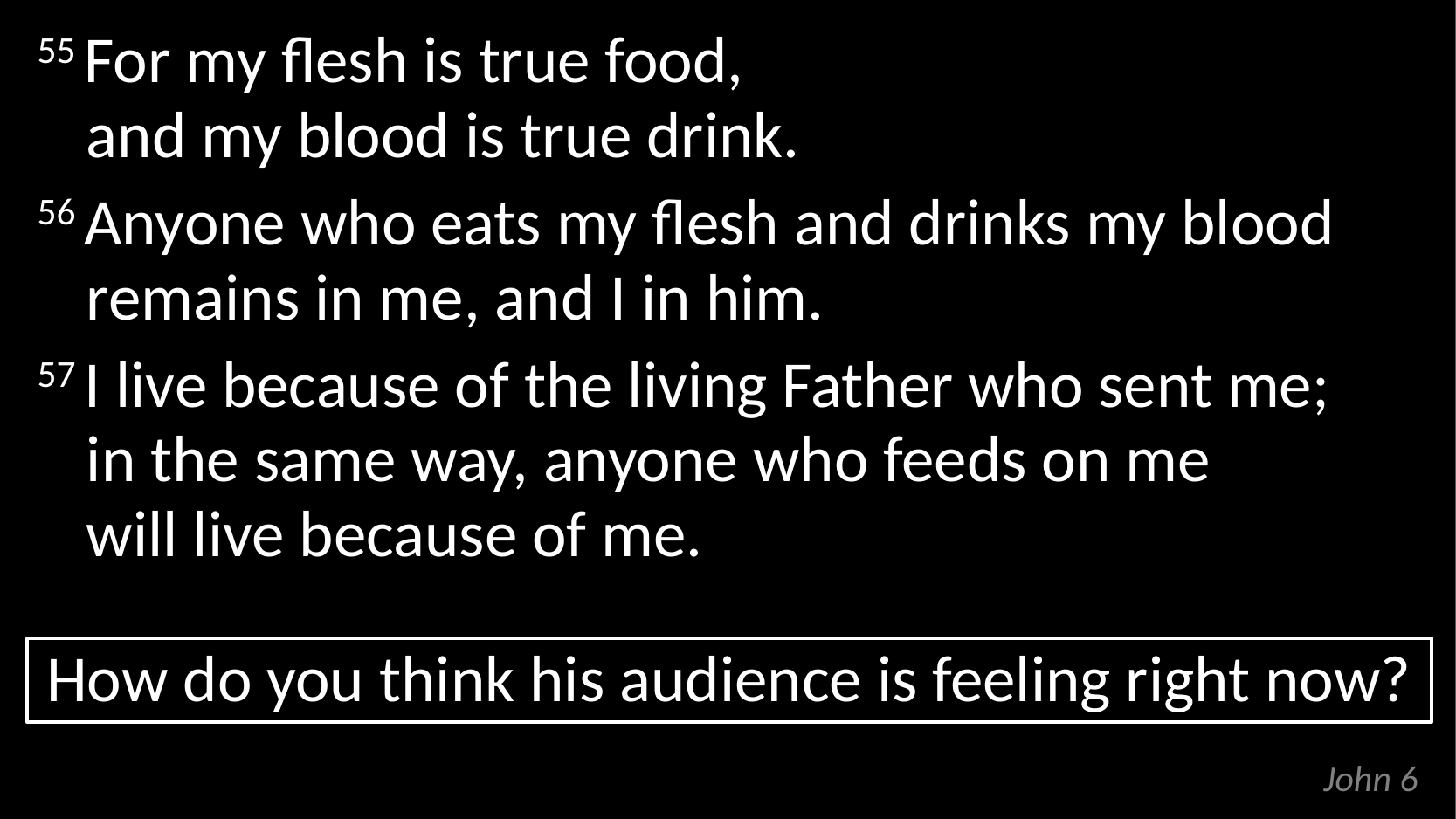

55 For my flesh is true food,
and my blood is true drink.
56 Anyone who eats my flesh and drinks my blood remains in me, and I in him.
57 I live because of the living Father who sent me;
in the same way, anyone who feeds on me
will live because of me.
How do you think his audience is feeling right now?
# John 6